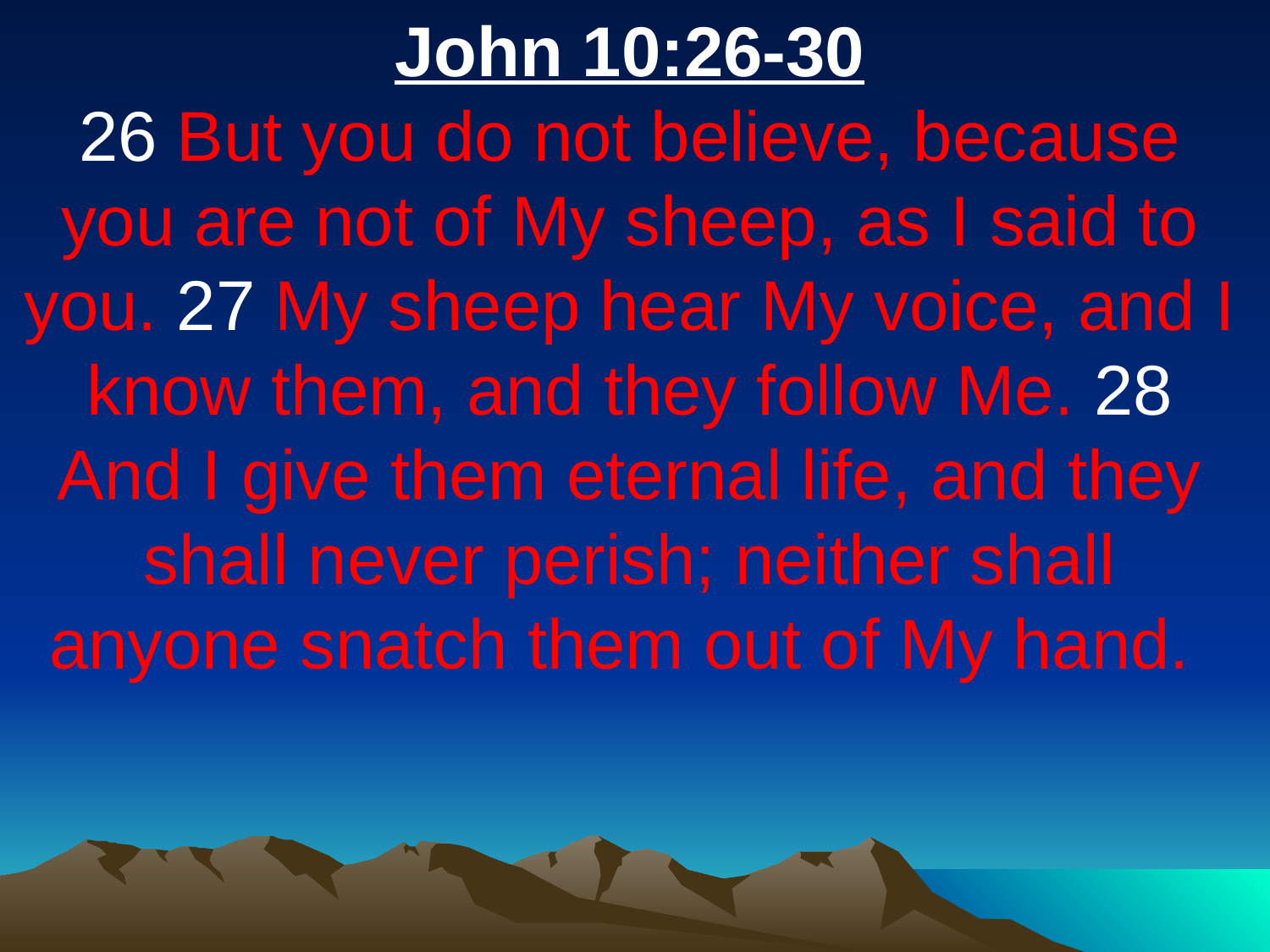

John 10:26-30
26 But you do not believe, because you are not of My sheep, as I said to you. 27 My sheep hear My voice, and I know them, and they follow Me. 28 And I give them eternal life, and they shall never perish; neither shall anyone snatch them out of My hand.